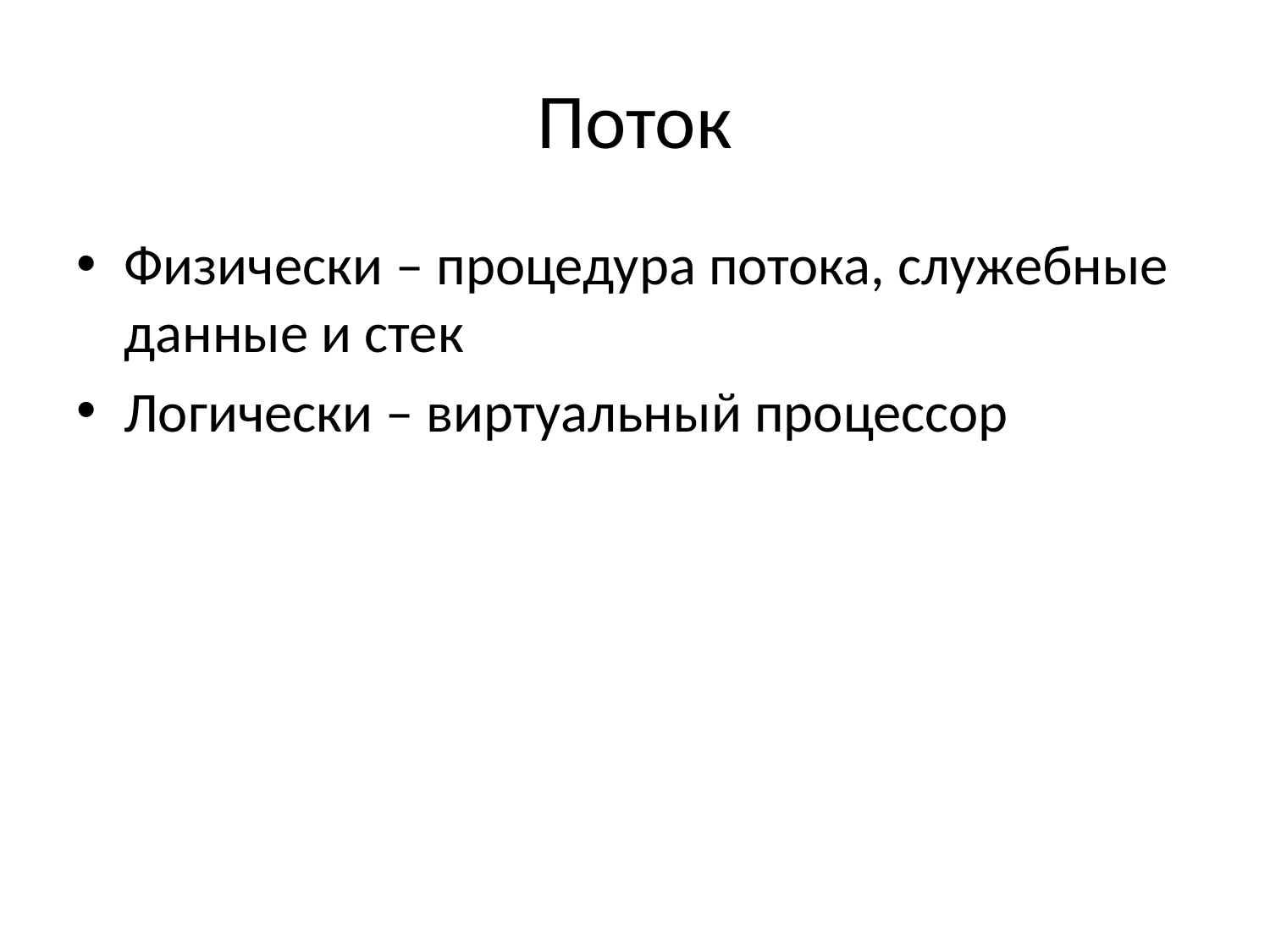

# Поток
Физически – процедура потока, служебные данные и стек
Логически – виртуальный процессор